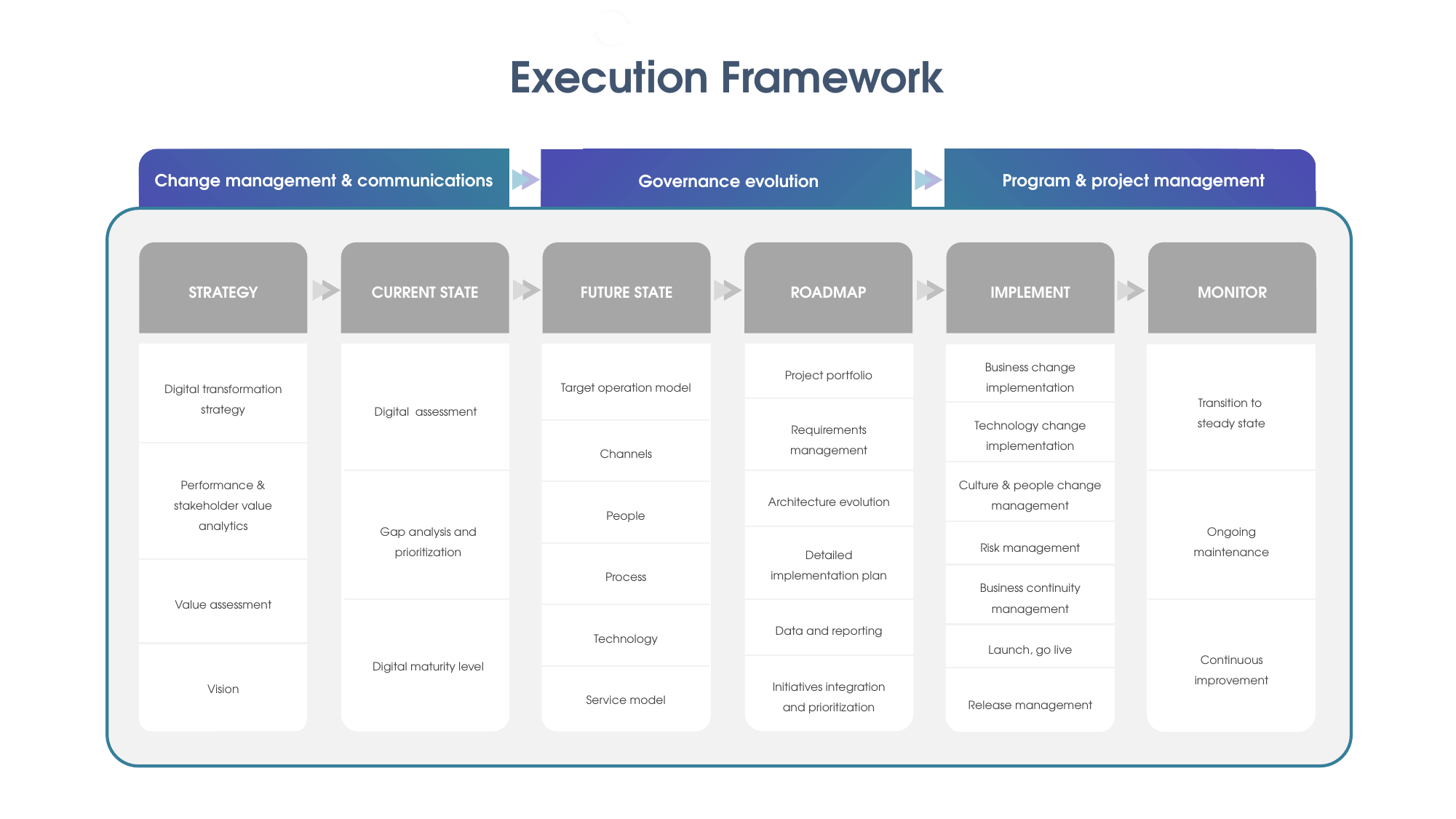

Execution Framework

Program & project management

Change management & communications

Governance evolution

STRATEGY
CURRENT STATE
FUTURE STATE
ROADMAP
IMPLEMENT
MONITOR

V

Business change implementation
Technology change implementation
Culture & people change management
Risk management
Business continuity management
Launch, go live
Release management
Project portfolio
Requirements management
Architecture evolution
Detailed implementation plan
Data and reporting
Initiatives integration and prioritization
Target operation model
Channels
People
Process
Technology
Service model
Digital transformation strategy
Performance & stakeholder value analytics
Value assessment
Vision
Transition to
steady state
Ongoing
maintenance
Continuous
improvement
Digital  assessment
Gap analysis and prioritization
Digital maturity level